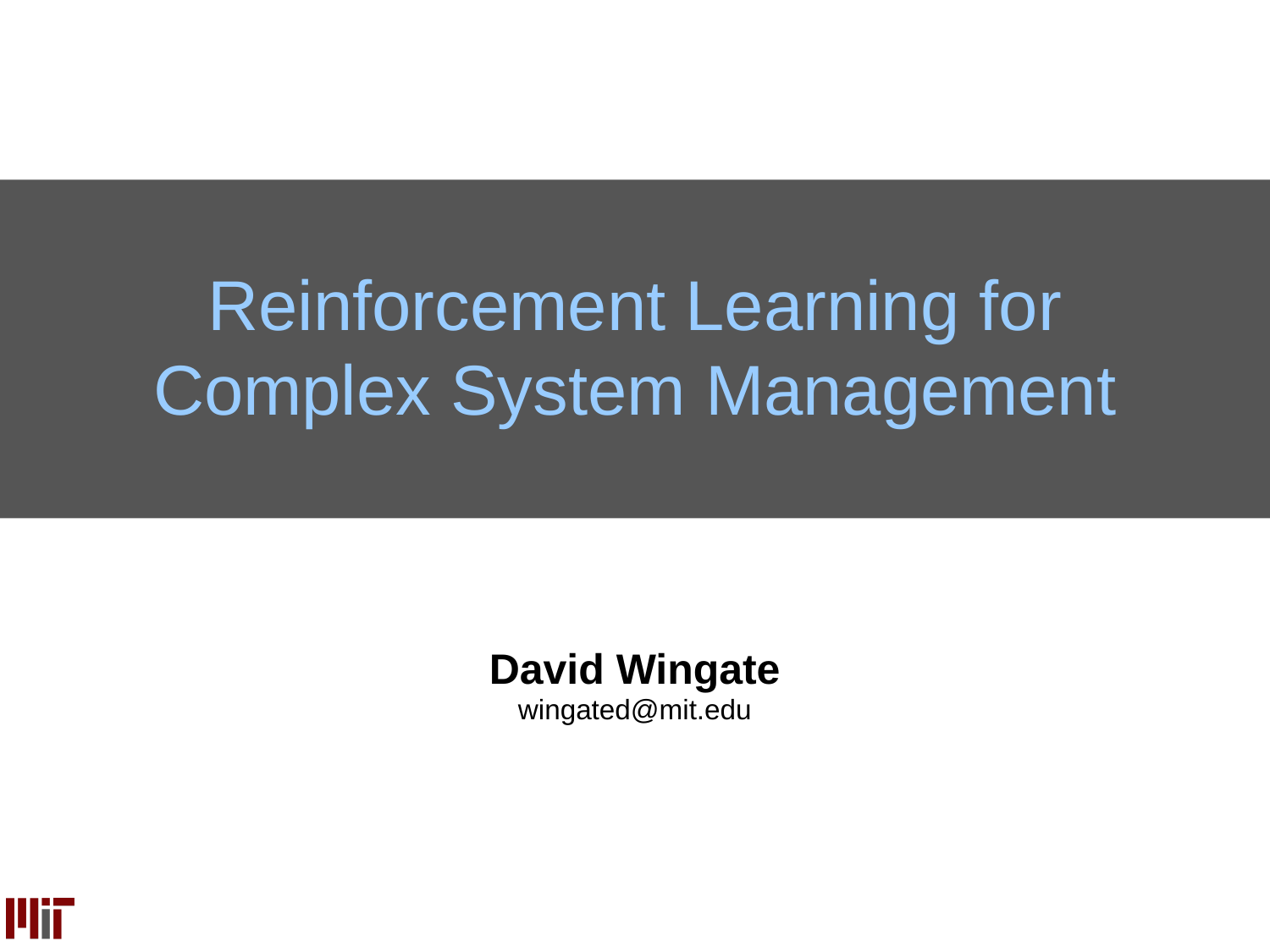

# Reinforcement Learning for Complex System Management
David Wingate
wingated@mit.edu